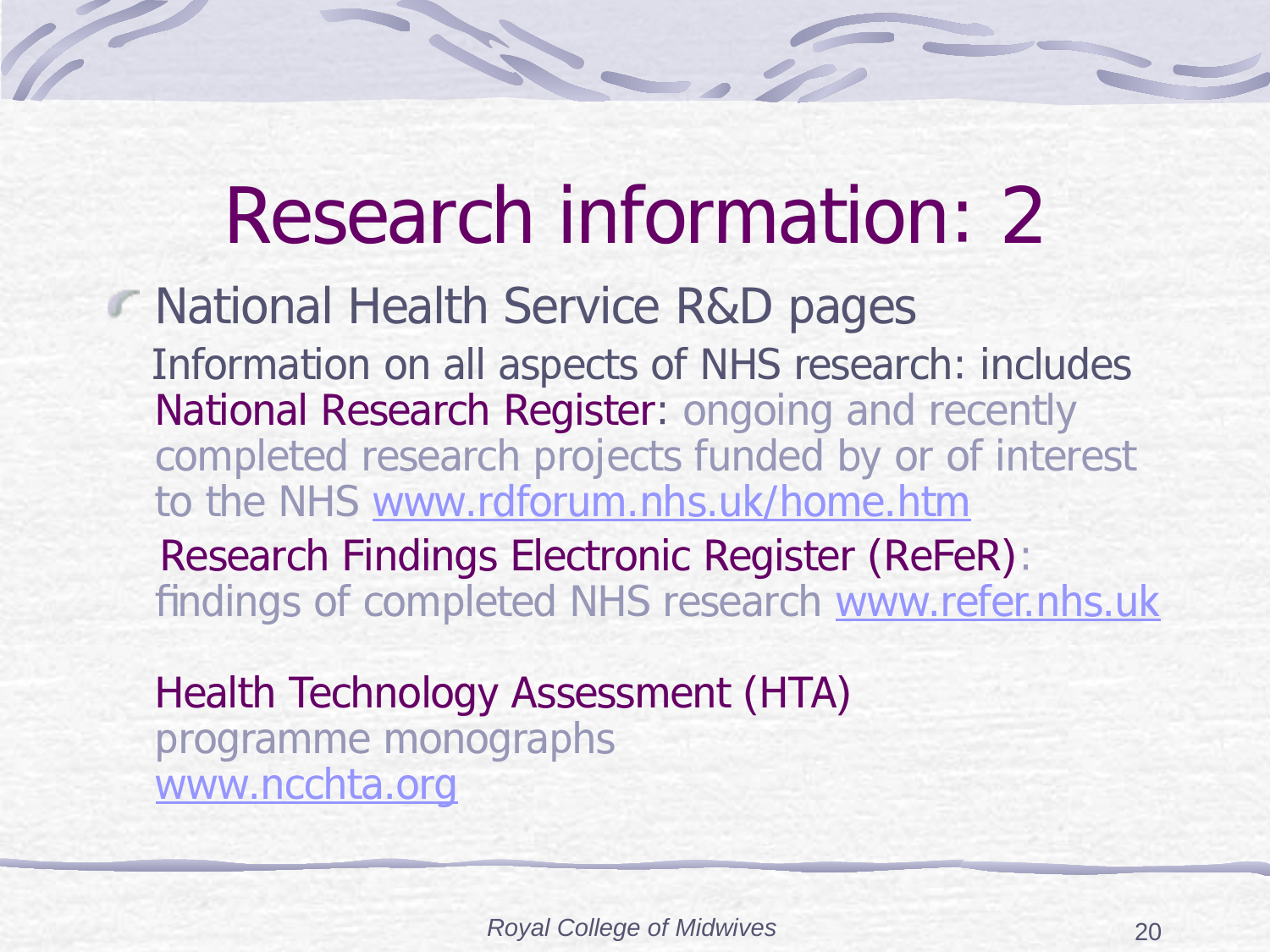

# Research information: 2
National Health Service R&D pages
    Information on all aspects of NHS research: includes
National Research Register: ongoing and recently completed research projects funded by or of interest to the NHS www.rdforum.nhs.uk/home.htm
    Research Findings Electronic Register (ReFeR): findings of completed NHS research www.refer.nhs.uk
Health Technology Assessment (HTA)
programme monographs
www.ncchta.org
Royal College of Midwives
20